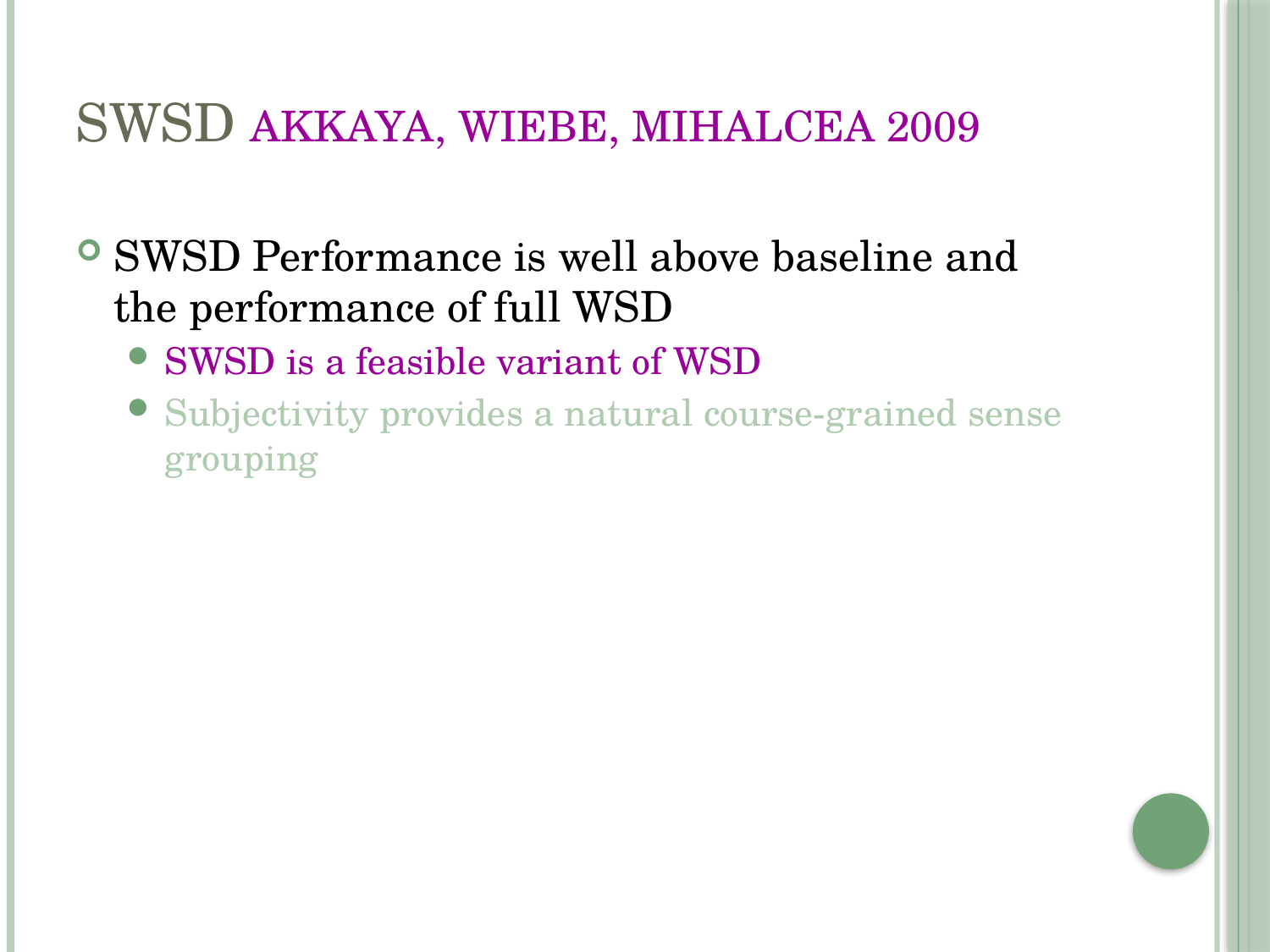

# SWSD Akkaya, Wiebe, Mihalcea 2009
SWSD Performance is well above baseline and the performance of full WSD
SWSD is a feasible variant of WSD
Subjectivity provides a natural course-grained sense grouping